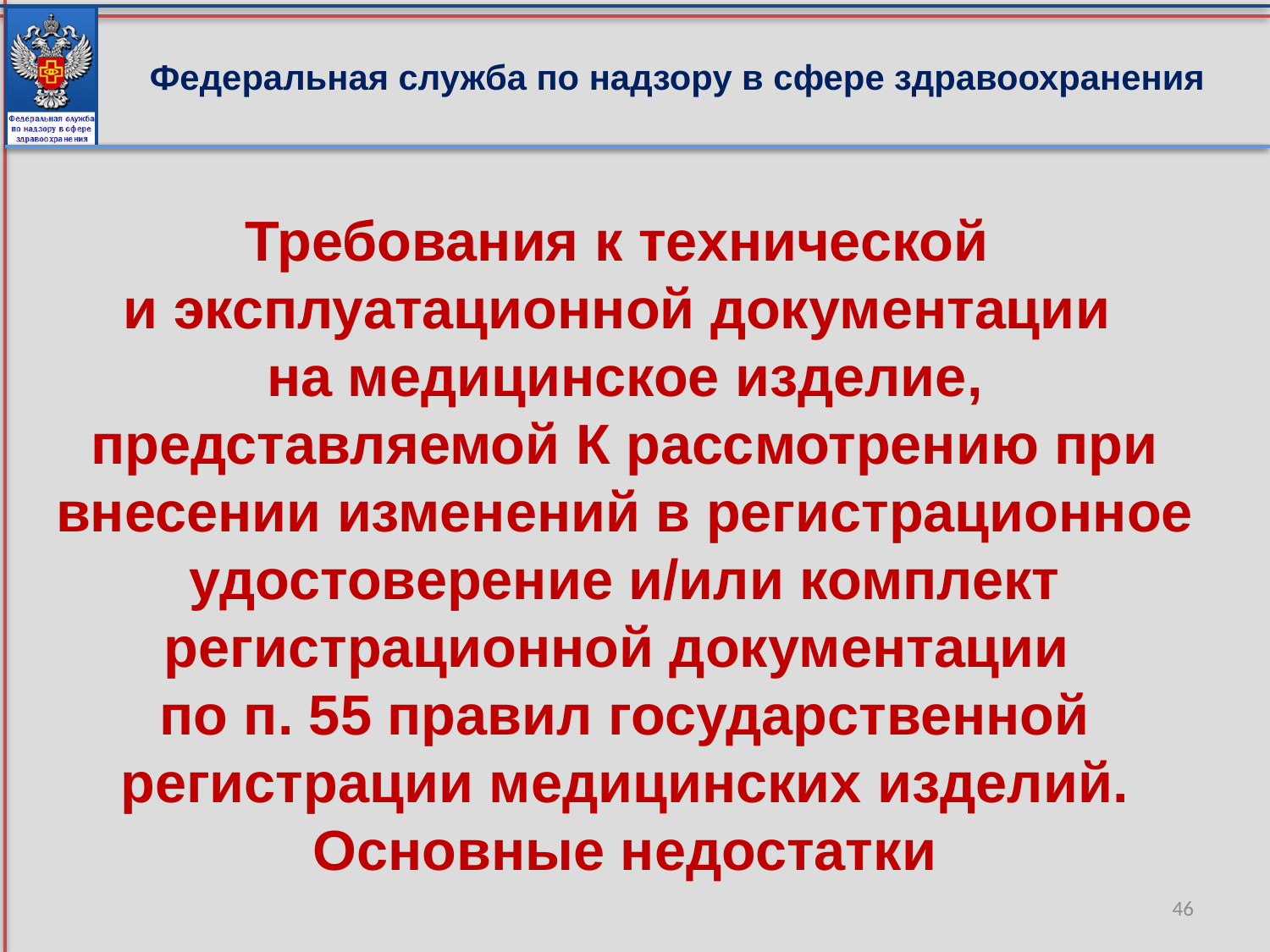

Федеральная служба по надзору в сфере здравоохранения
Требования к технической
и эксплуатационной документации
на медицинское изделие, представляемой К рассмотрению при внесении изменений в регистрационное удостоверение и/или комплект регистрационной документации
по п. 55 правил государственной регистрации медицинских изделий.
Основные недостатки
46